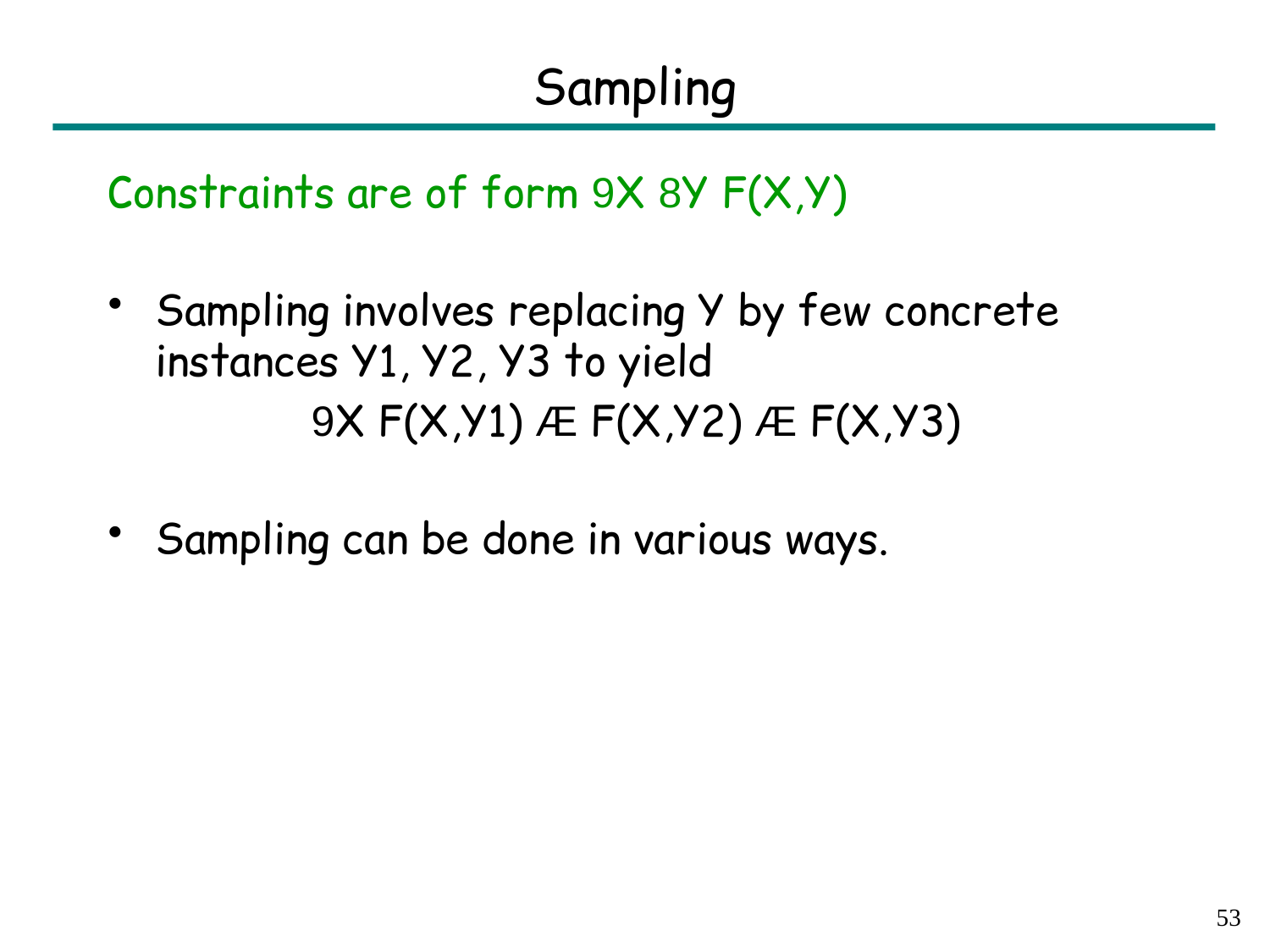

# Sampling
Constraints are of form 9X 8Y F(X,Y)

Sampling involves replacing Y by few concrete instances Y1, Y2, Y3 to yield
                9X F(X,Y1) Æ F(X,Y2) Æ F(X,Y3)

Sampling can be done in various ways.
53